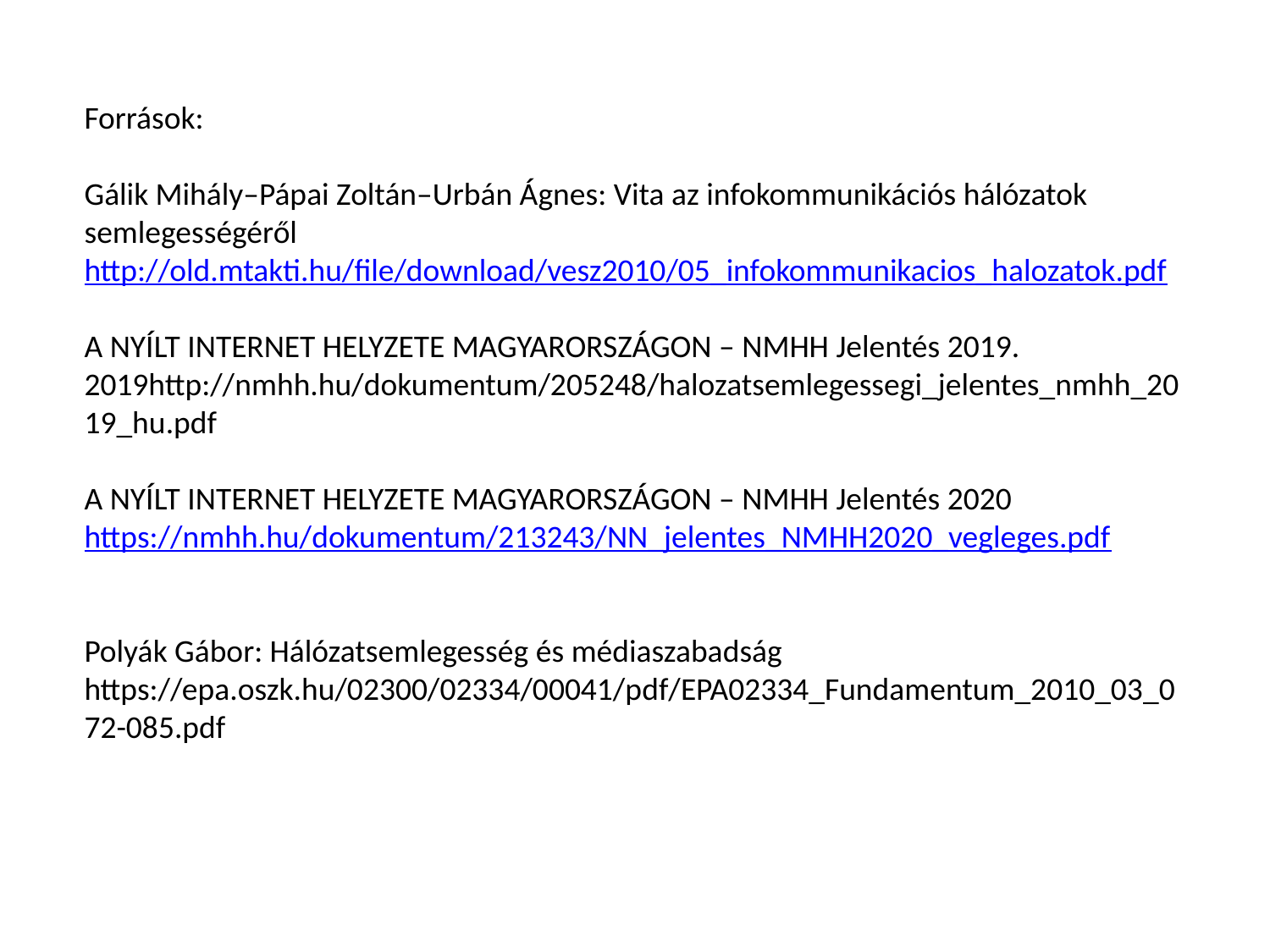

Források:

Gálik Mihály–Pápai Zoltán–Urbán Ágnes: Vita az infokommunikációs hálózatok semlegességéről http://old.mtakti.hu/file/download/vesz2010/05_infokommunikacios_halozatok.pdf

A NYÍLT INTERNET HELYZETE MAGYARORSZÁGON – NMHH Jelentés 2019. 2019http://nmhh.hu/dokumentum/205248/halozatsemlegessegi_jelentes_nmhh_2019_hu.pdf

A NYÍLT INTERNET HELYZETE MAGYARORSZÁGON – NMHH Jelentés 2020
https://nmhh.hu/dokumentum/213243/NN_jelentes_NMHH2020_vegleges.pdf

Polyák Gábor: Hálózatsemlegesség és médiaszabadság https://epa.oszk.hu/02300/02334/00041/pdf/EPA02334_Fundamentum_2010_03_072-085.pdf